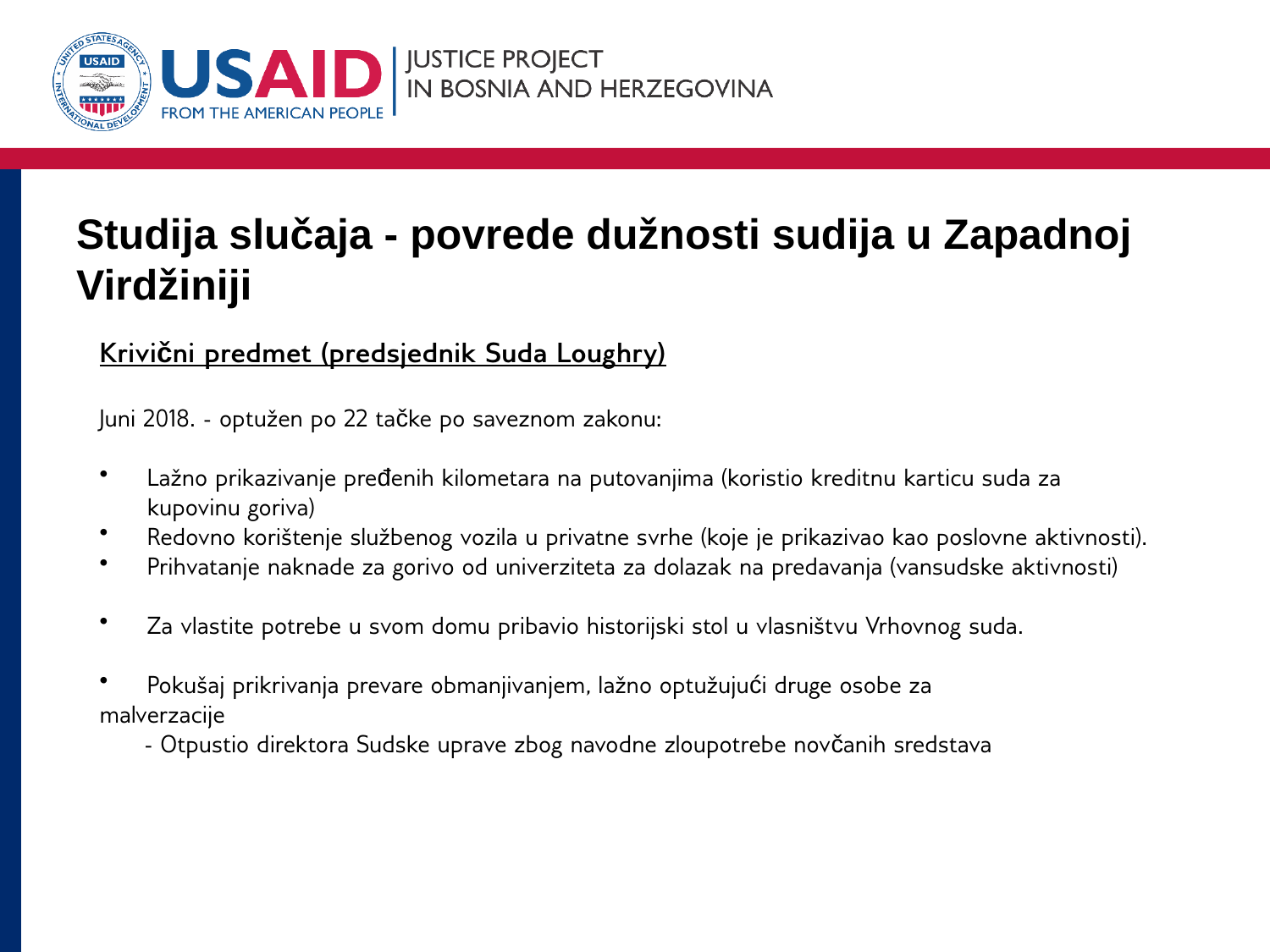

# Studija slučaja - povrede dužnosti sudija u Zapadnoj Virdžiniji
Krivični predmet (predsjednik Suda Loughry)

Juni 2018. - optužen po 22 tačke po saveznom zakonu:

Lažno prikazivanje pređenih kilometara na putovanjima (koristio kreditnu karticu suda za kupovinu goriva)
Redovno korištenje službenog vozila u privatne svrhe (koje je prikazivao kao poslovne aktivnosti).
Prihvatanje naknade za gorivo od univerziteta za dolazak na predavanja (vansudske aktivnosti)

Za vlastite potrebe u svom domu pribavio historijski stol u vlasništvu Vrhovnog suda.

Pokušaj prikrivanja prevare obmanjivanjem, lažno optužujući druge osobe za
malverzacije
      - Otpustio direktora Sudske uprave zbog navodne zloupotrebe novčanih sredstava